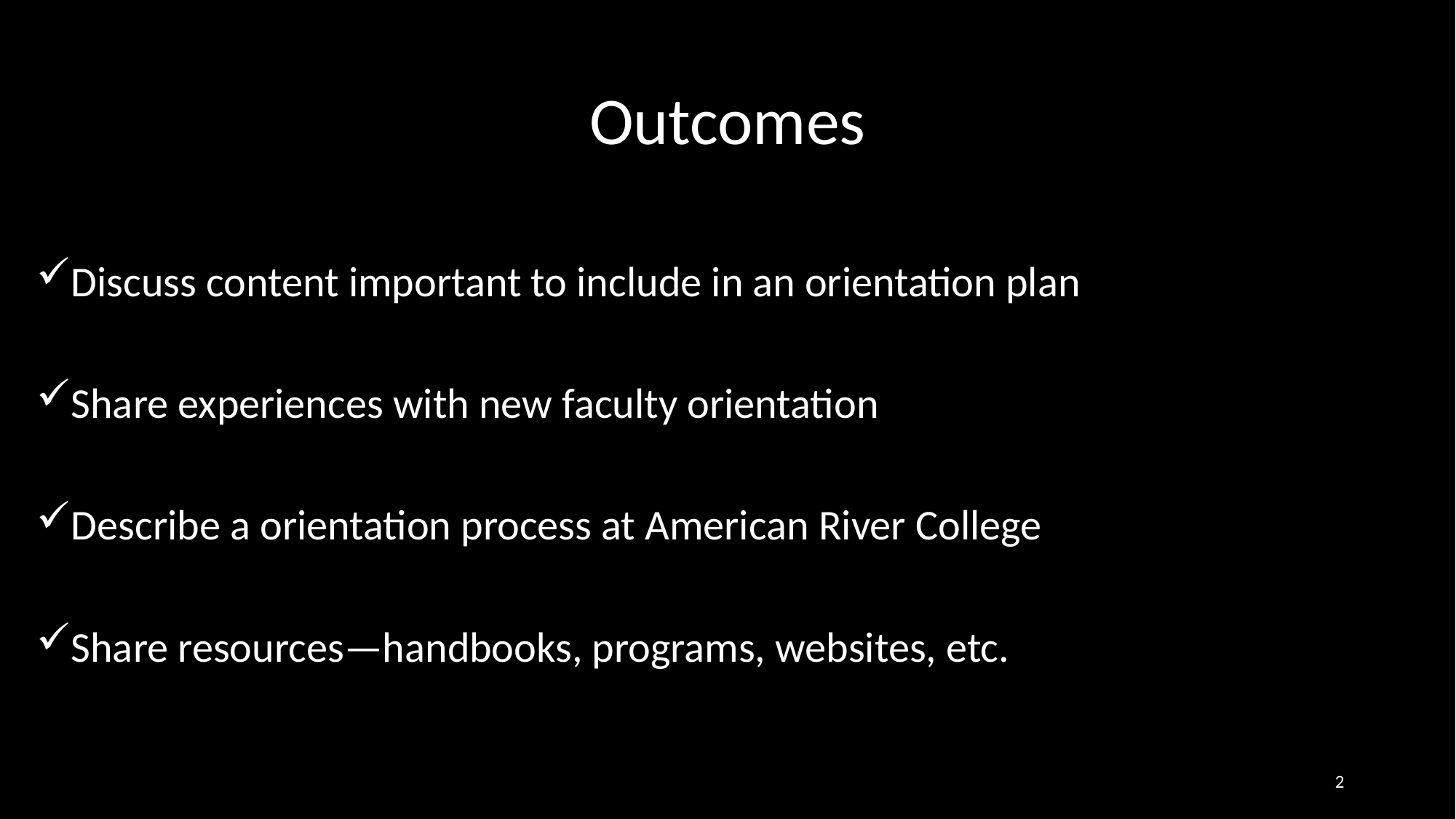

# Outcomes
Discuss content important to include in an orientation plan

Share experiences with new faculty orientation

Describe a orientation process at American River College

Share resources—handbooks, programs, websites, etc.

2